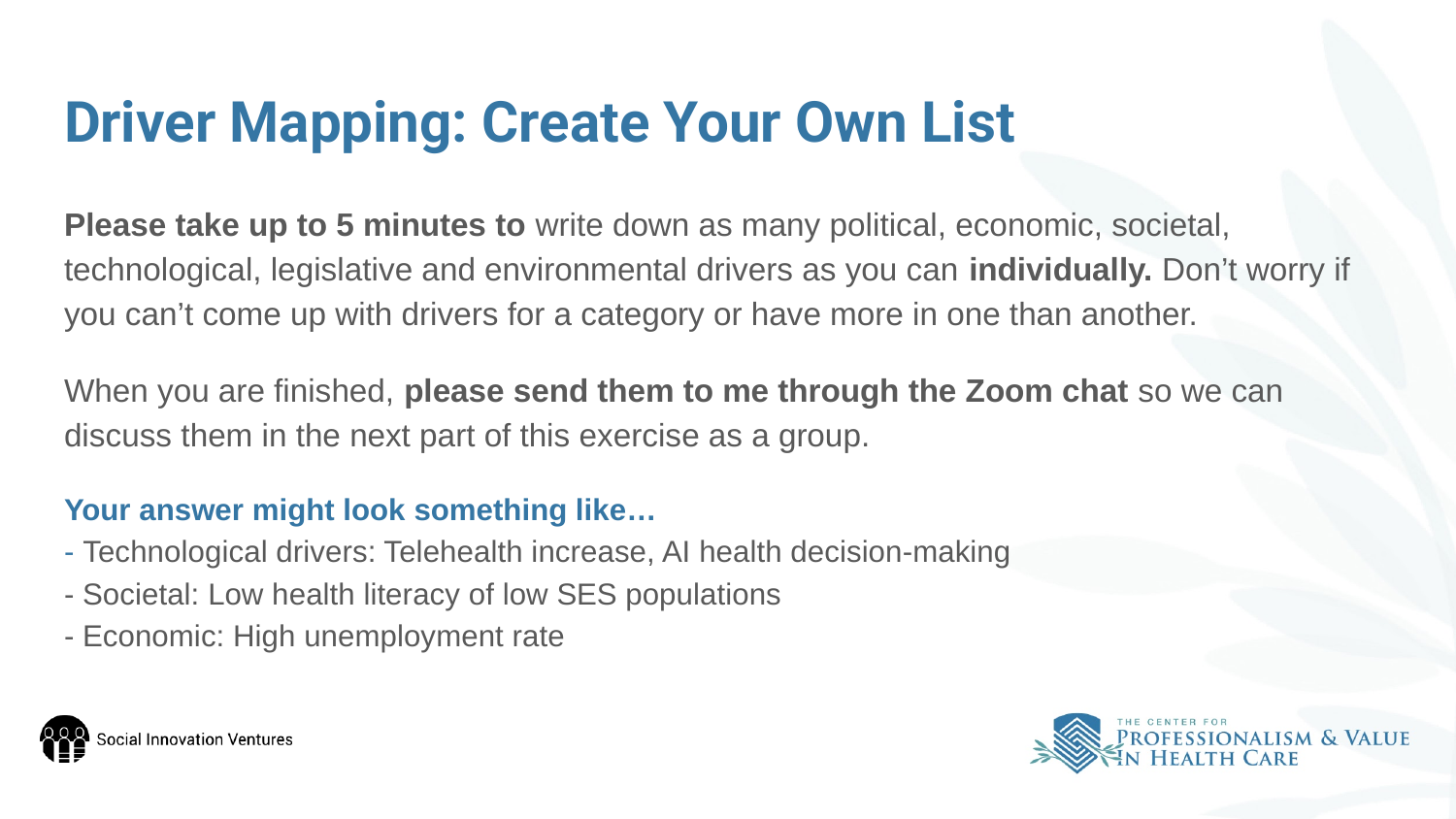

# Driver Mapping: Create Your Own List
Please take up to 5 minutes to write down as many political, economic, societal, technological, legislative and environmental drivers as you can individually. Don’t worry if you can’t come up with drivers for a category or have more in one than another.
When you are finished, please send them to me through the Zoom chat so we can discuss them in the next part of this exercise as a group.
Your answer might look something like…
- Technological drivers: Telehealth increase, AI health decision-making
- Societal: Low health literacy of low SES populations
- Economic: High unemployment rate